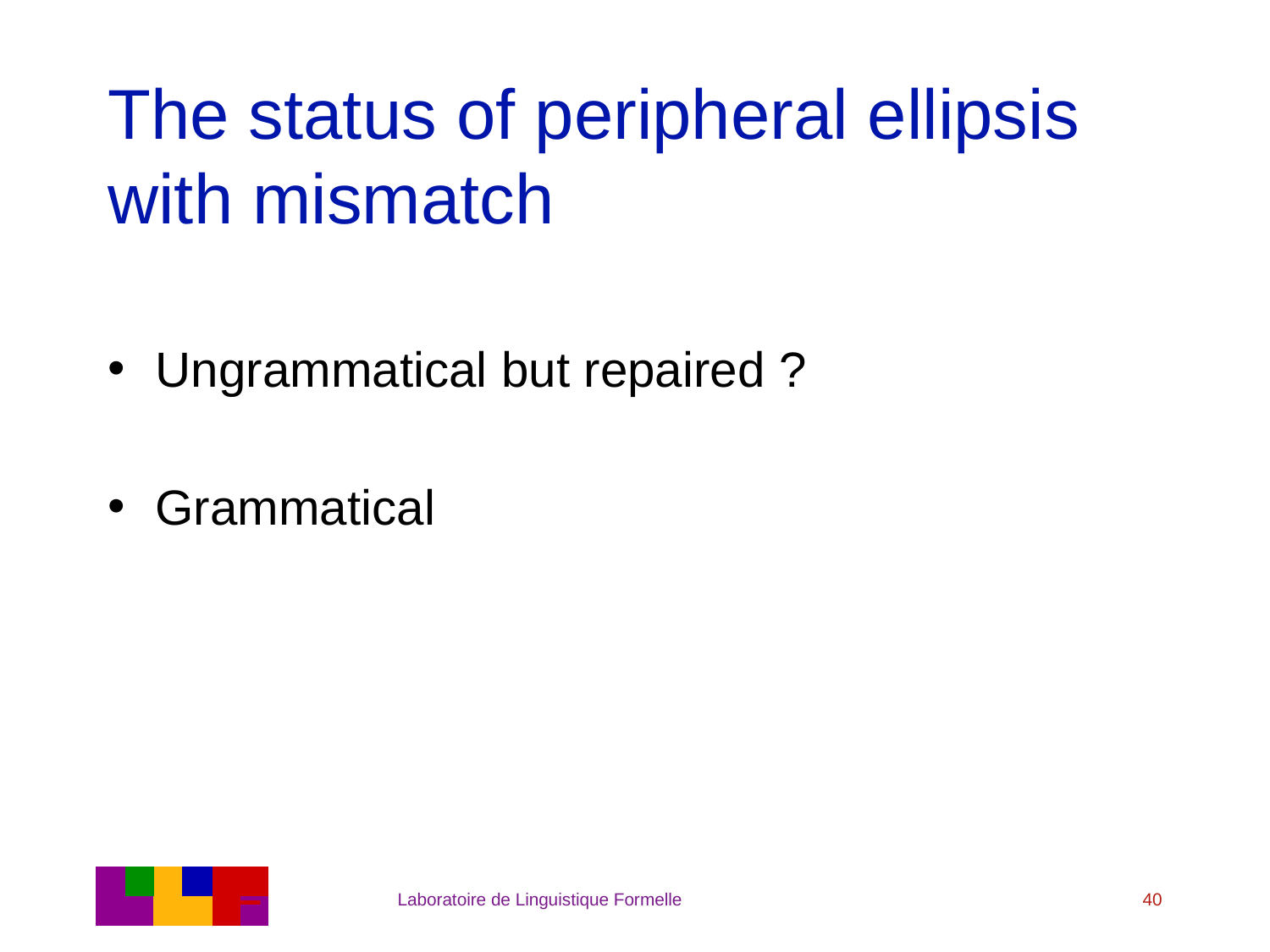

# The status of peripheral ellipsis with mismatch

Ungrammatical but repaired ?

Grammatical
Laboratoire de Linguistique Formelle
40